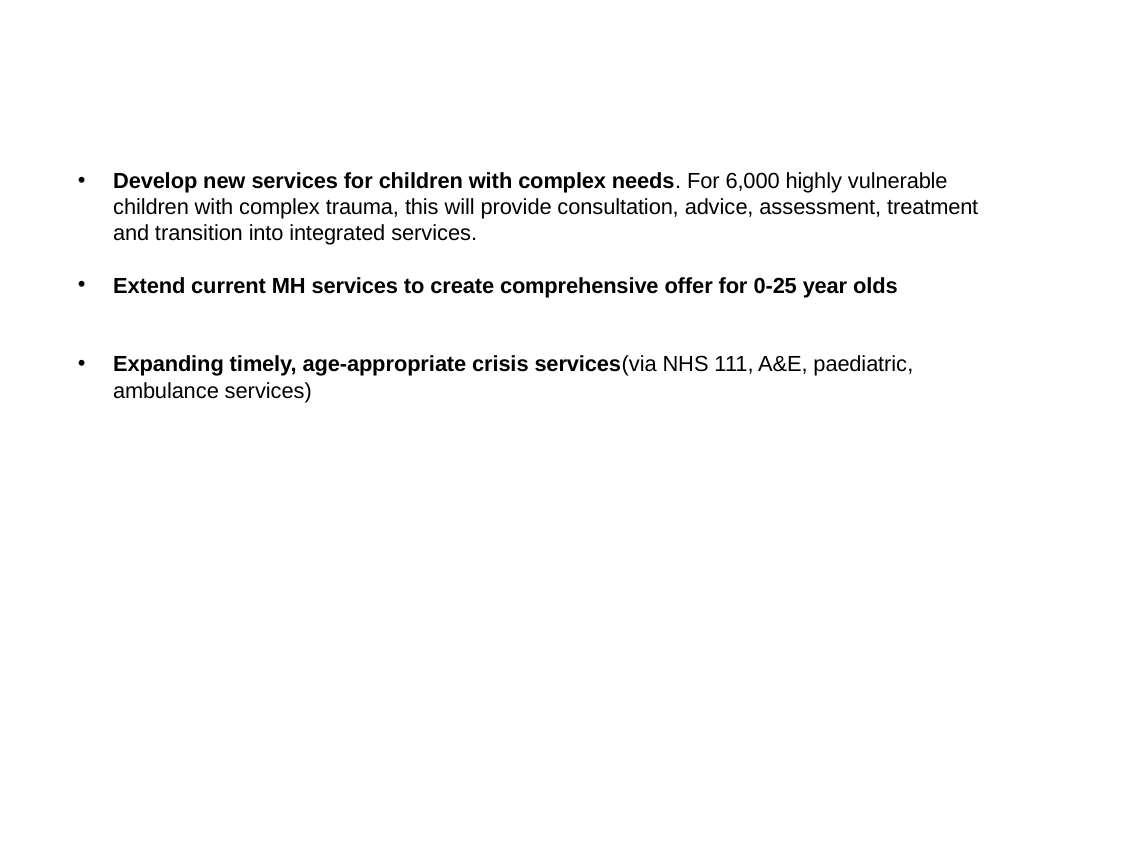

Develop new services for children with complex needs. For 6,000 highly vulnerable children with complex trauma, this will provide consultation, advice, assessment, treatment and transition into integrated services.

Extend current MH services to create comprehensive offer for 0-25 year olds

Expanding timely, age-appropriate crisis services(via NHS 111, A&E, paediatric, ambulance services)